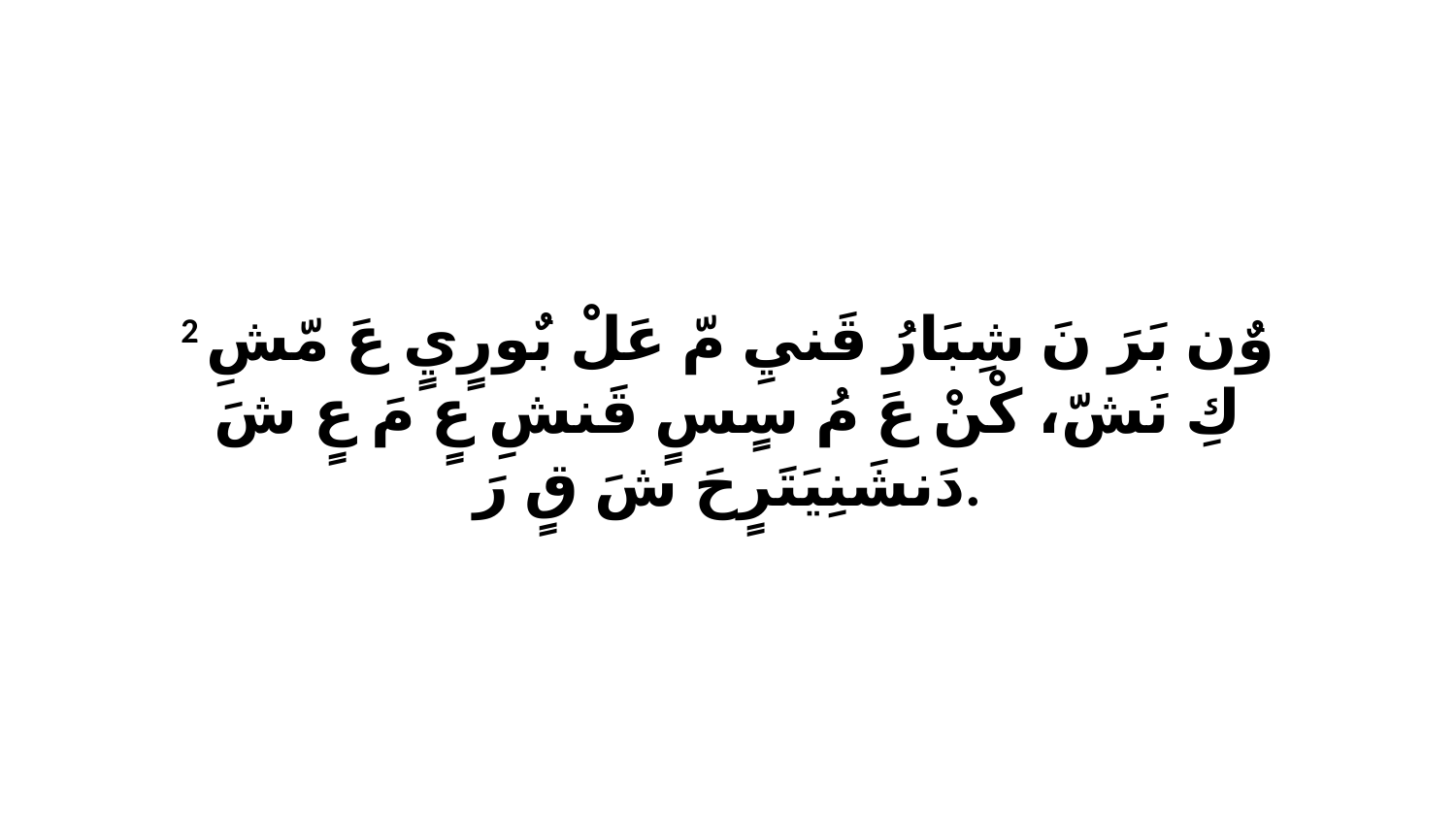

2 وٌن بَرَ نَ شِبَارُ قَنيِ مّ عَلْ بٌورٍيٍ عَ مّشِ كِ نَشّ، كْنْ عَ مُ سٍسٍ قَنشِ عٍ مَ عٍ شَ دَنشَنِيَتَرٍحَ شَ قٍ رَ.